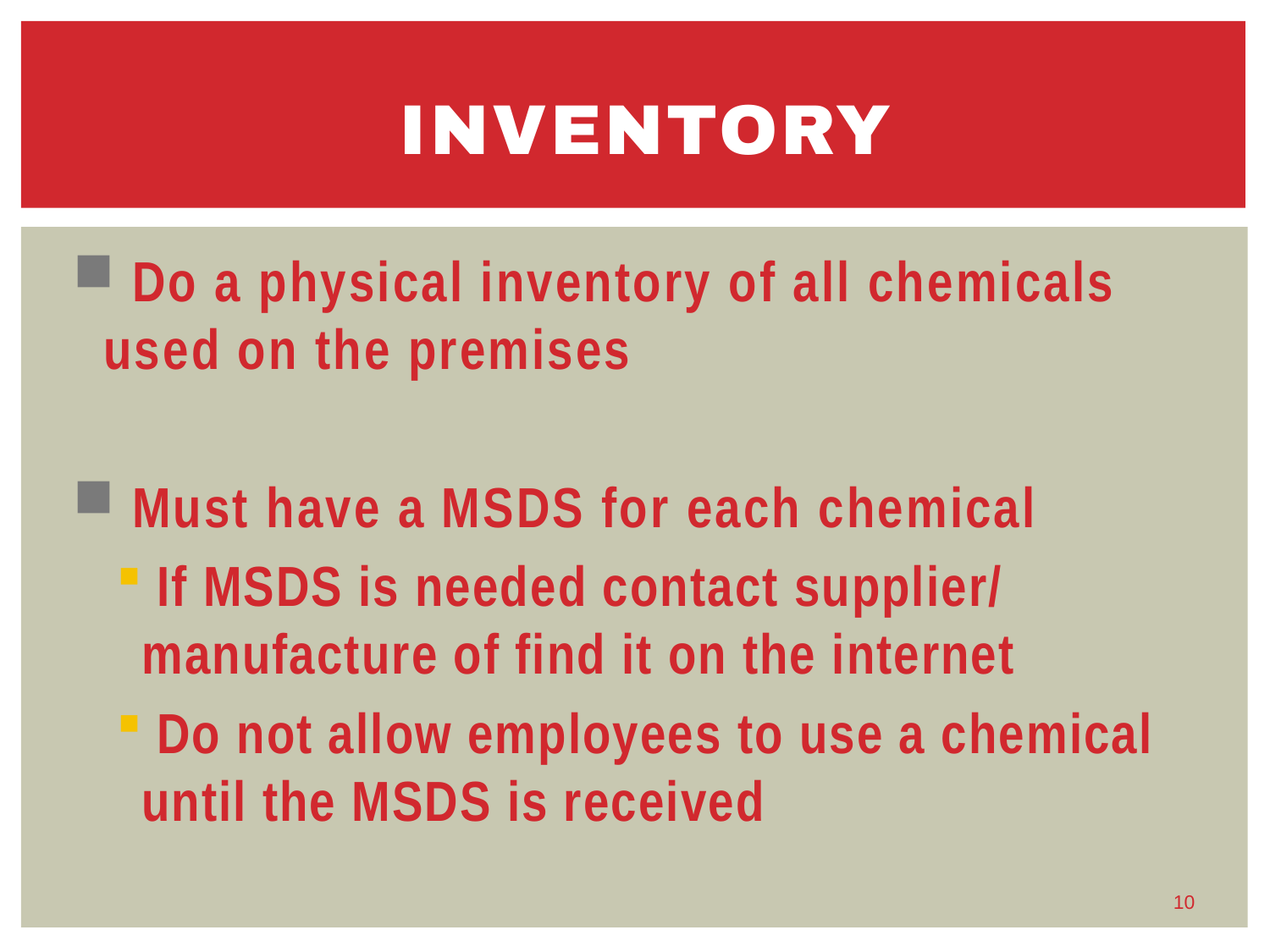

# inventory
 Do a physical inventory of all chemicals used on the premises

 Must have a MSDS for each chemical
 If MSDS is needed contact supplier/ manufacture of find it on the internet
 Do not allow employees to use a chemical until the MSDS is received
10